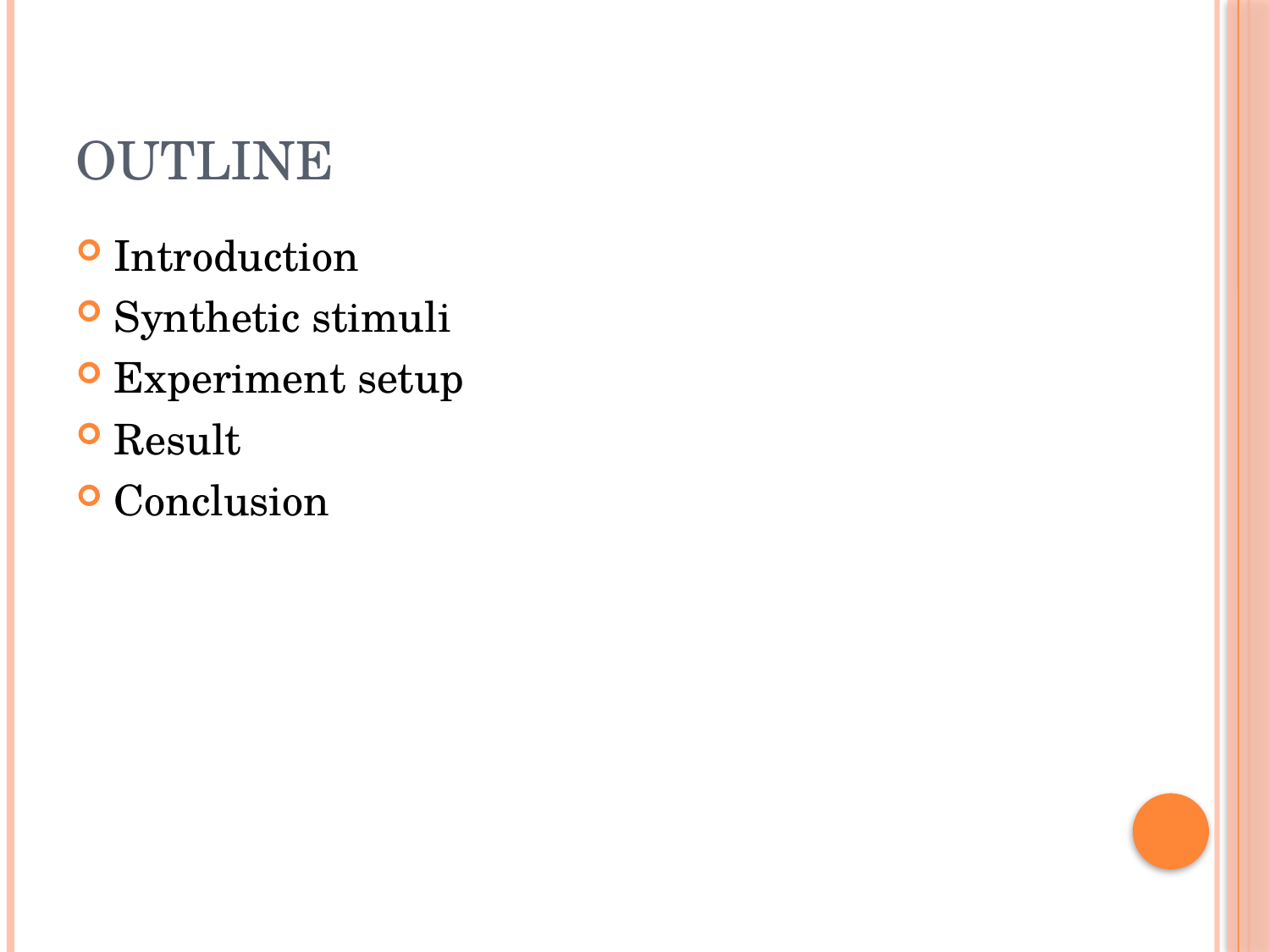

# Outline
Introduction
Synthetic stimuli
Experiment setup
Result
Conclusion